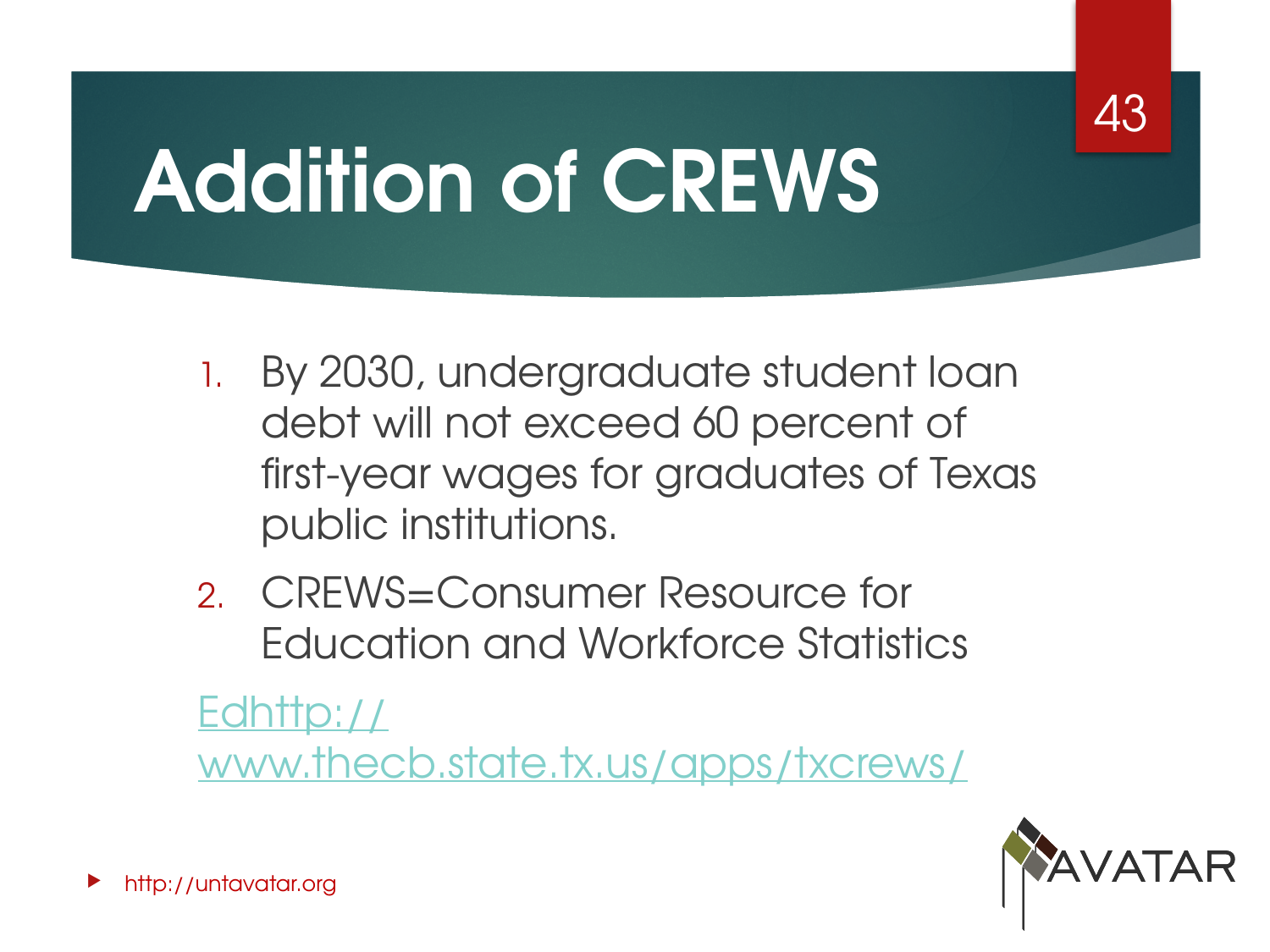

43
# Addition of CREWS
By 2030, undergraduate student loan debt will not exceed 60 percent of first-year wages for graduates of Texas public institutions.
CREWS=Consumer Resource for Education and Workforce Statistics
Edhttp://www.thecb.state.tx.us/apps/txcrews/
http://untavatar.org